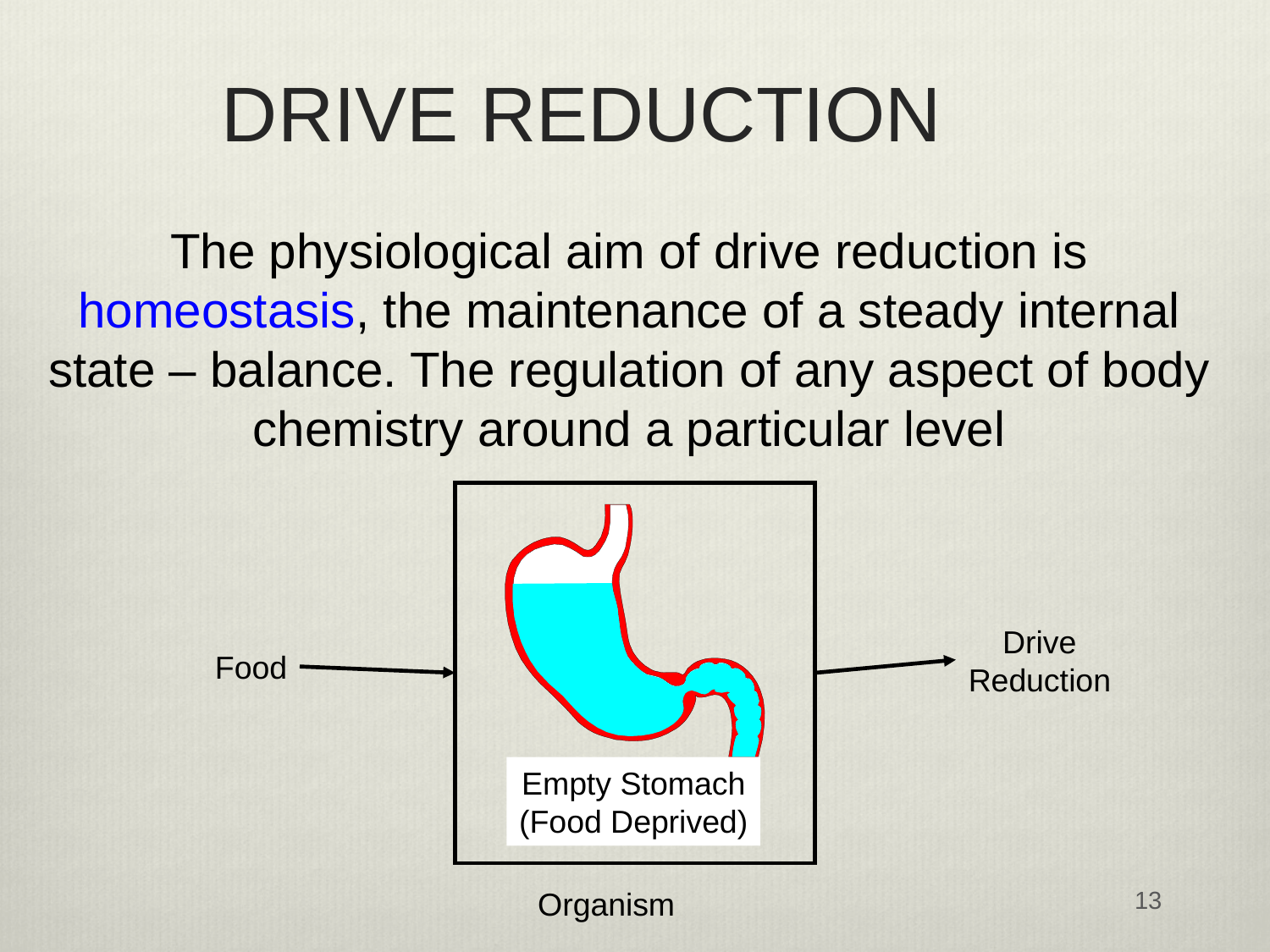

# DRIVE REDUCTION
The physiological aim of drive reduction is homeostasis, the maintenance of a steady internal state – balance. The regulation of any aspect of body chemistry around a particular level

Drive
Reduction
Food
Empty Stomach
(Food Deprived)
Stomach Full
13
Organism